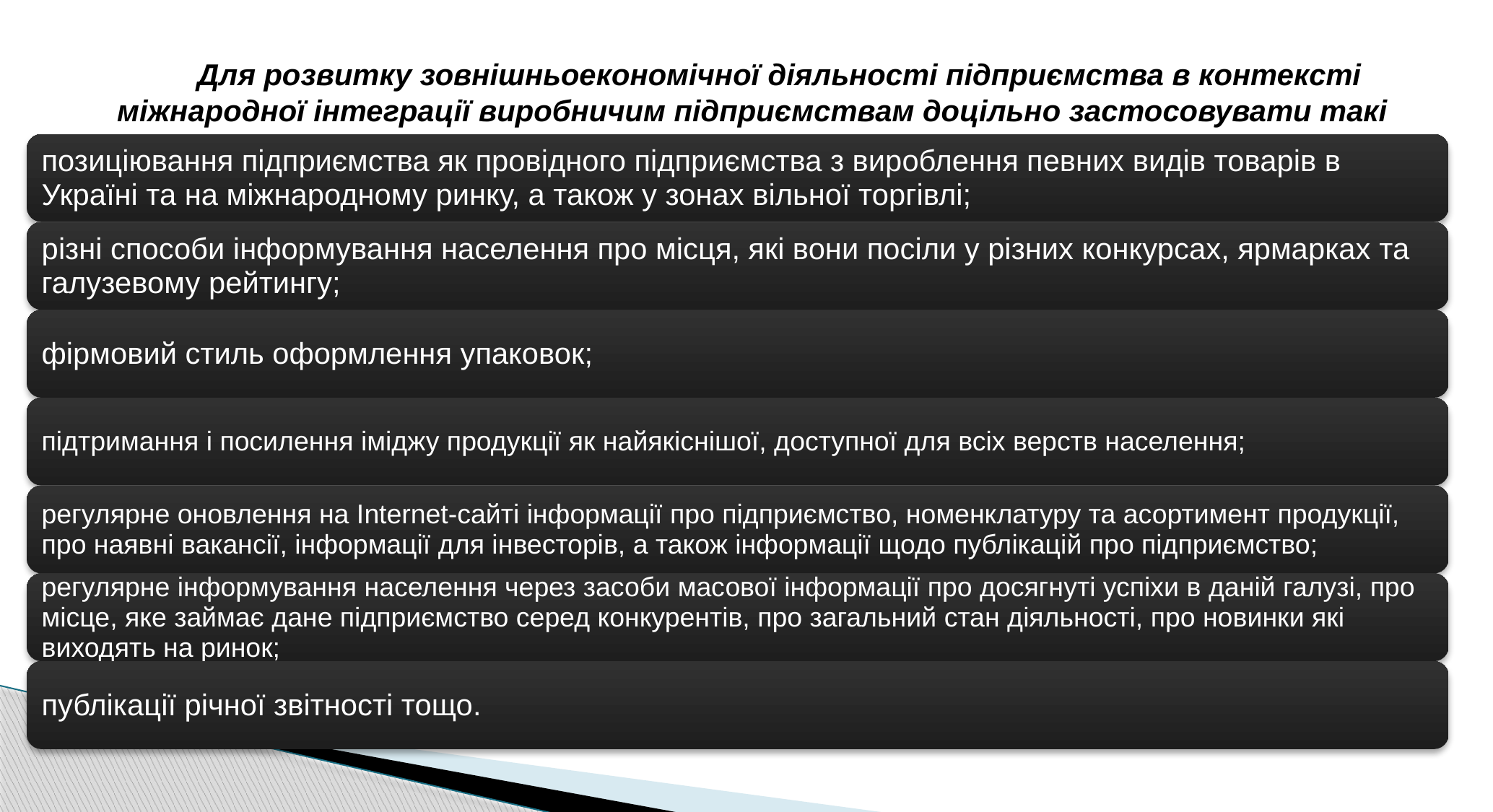

Для розвитку зовнішньоекономічної діяльності підприємства в контексті міжнародної інтеграції виробничим підприємствам доцільно застосовувати такі елементи брендингу:
позиціювання підприємства як провідного підприємства з вироблення певних видів товарів в Україні та на міжнародному ринку, а також у зонах вільної торгівлі;
різні способи інформування населення про місця, які вони посіли у різних конкурсах, ярмарках та галузевому рейтингу;
фірмовий стиль оформлення упаковок;
підтримання і посилення іміджу продукції як найякіснішої, доступної для всіх верств населення;
регулярне оновлення на Internet-сайті інформації про підприємство, номенклатуру та асортимент продукції, про наявні вакансії, інформації для інвесторів, а також інформації щодо публікацій про підприємство;
регулярне інформування населення через засоби масової інформації про досягнуті успіхи в даній галузі, про місце, яке займає дане підприємство серед конкурентів, про загальний стан діяльності, про новинки які виходять на ринок;
публікації річної звітності тощо.